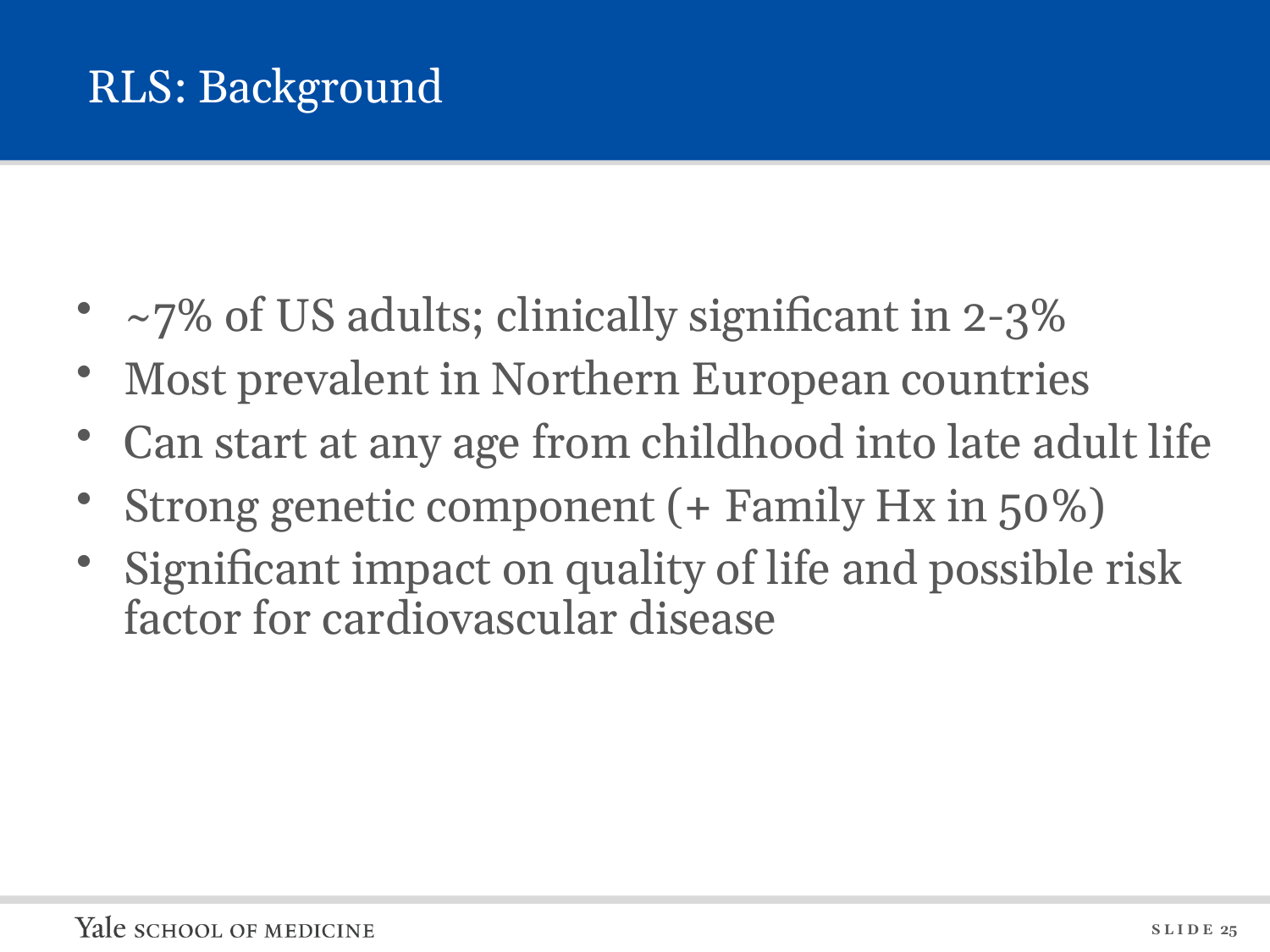

# RLS: Background
~7% of US adults; clinically significant in 2-3%
Most prevalent in Northern European countries
Can start at any age from childhood into late adult life
Strong genetic component (+ Family Hx in 50%)
Significant impact on quality of life and possible risk factor for cardiovascular disease